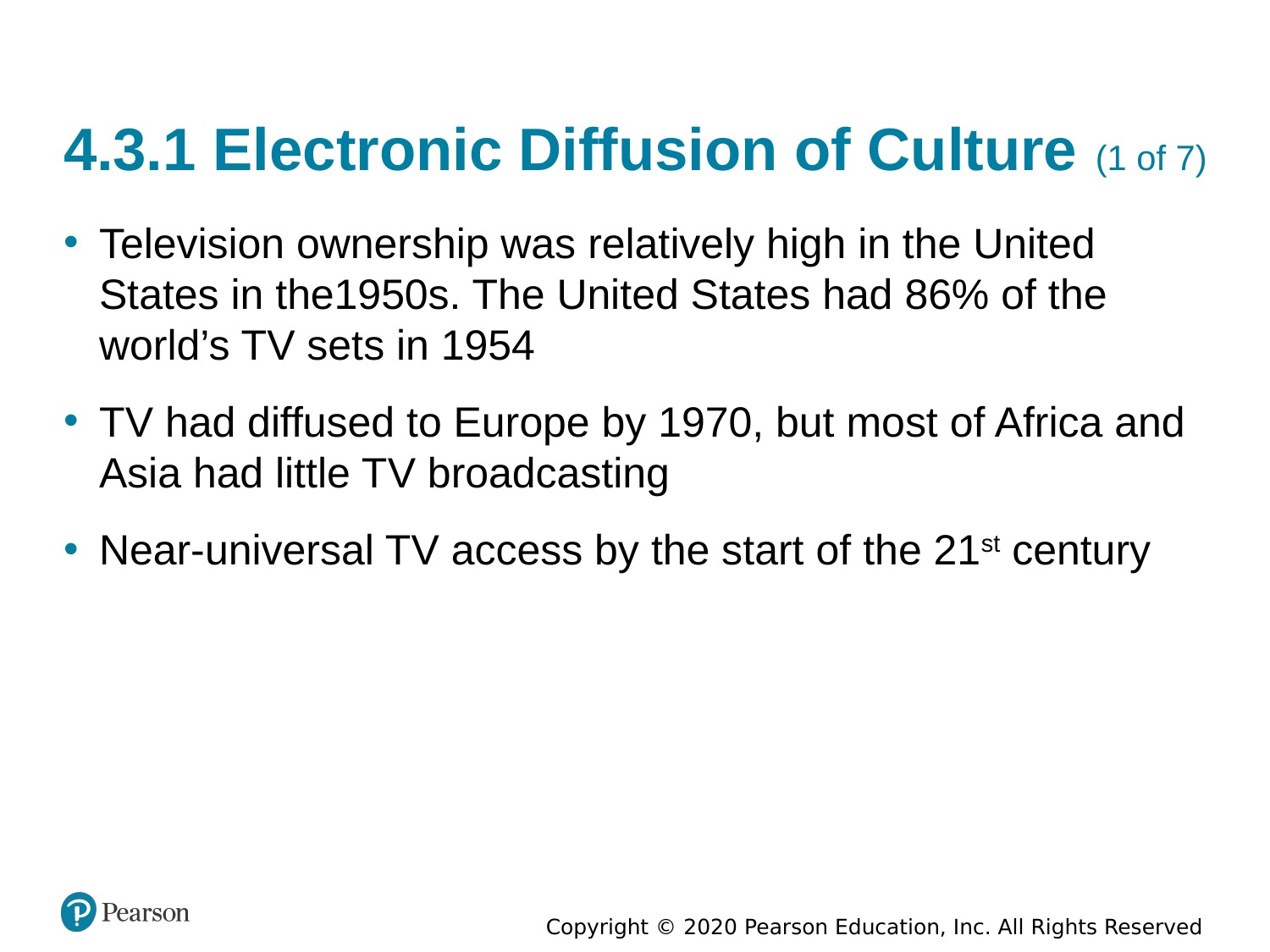

# 4.3.1 Electronic Diffusion of Culture (1 of 7)
Television ownership was relatively high in the United States in the1950s. The United States had 86% of the world’s T V sets in 1954
T V had diffused to Europe by 1970, but most of Africa and Asia had little T V broadcasting
Near-universal T V access by the start of the 21st century